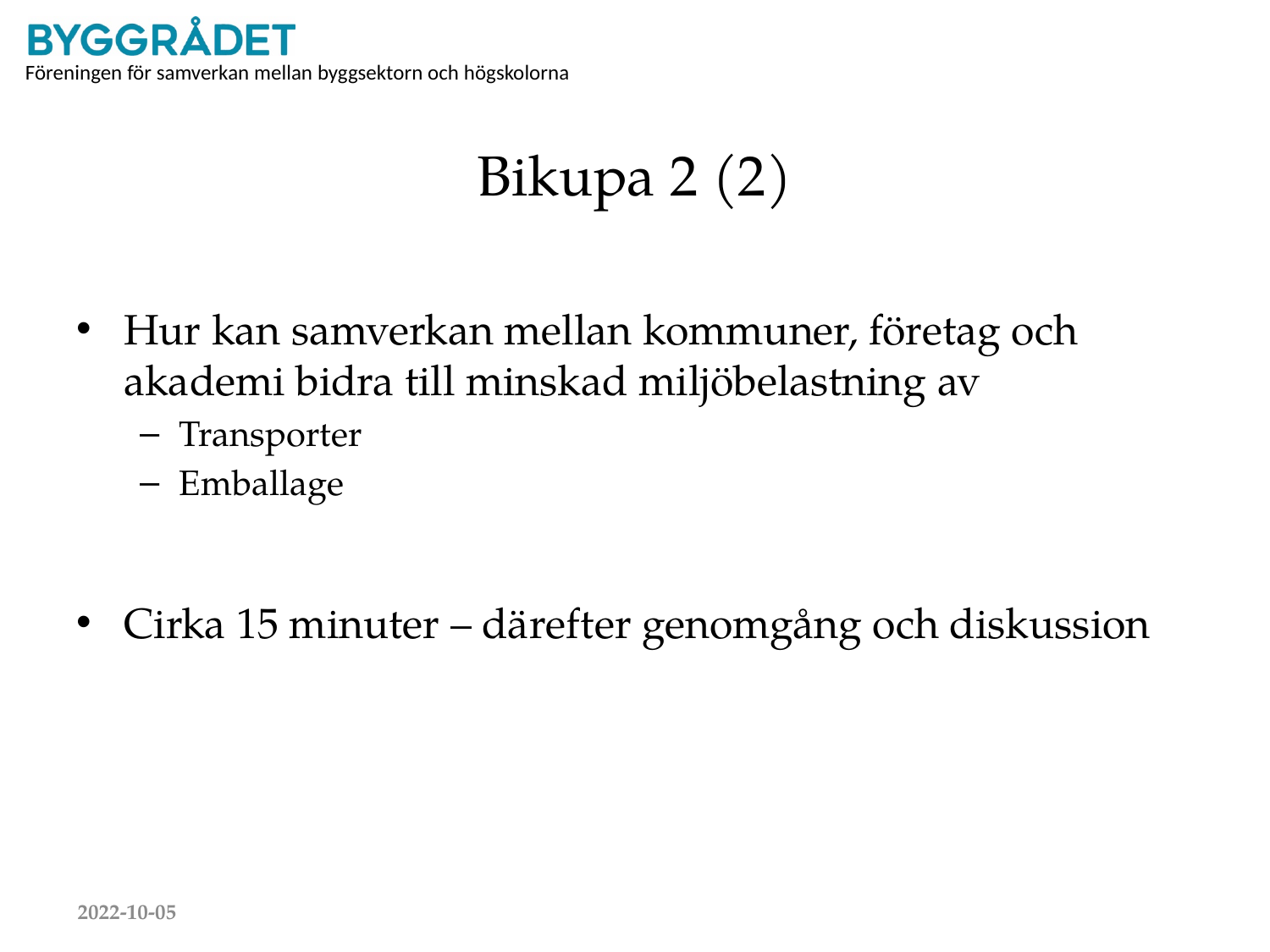

# Bikupa 2 (2)
Hur kan samverkan mellan kommuner, företag och akademi bidra till minskad miljöbelastning av
Transporter
Emballage
Cirka 15 minuter – därefter genomgång och diskussion

2022-10-05